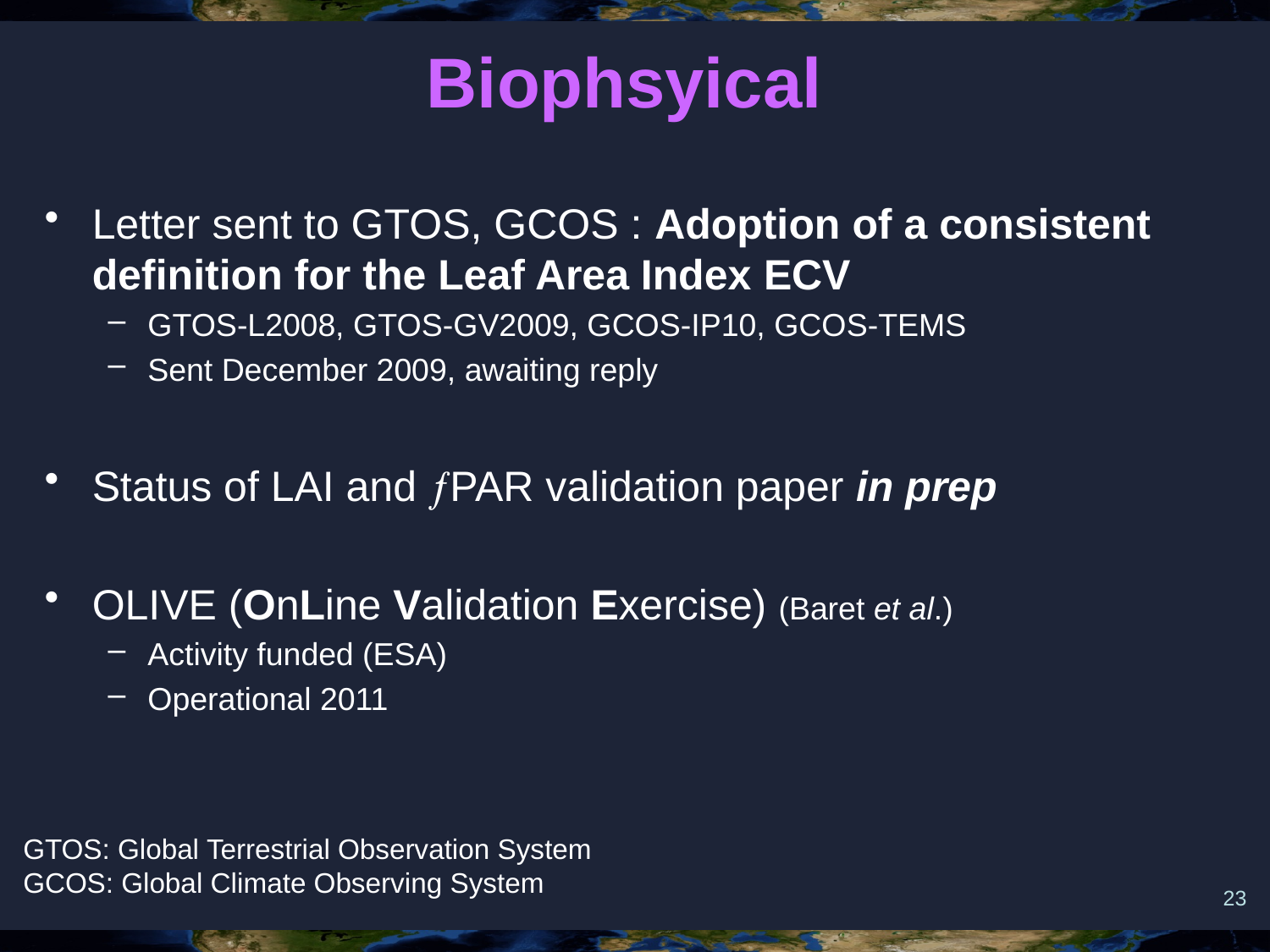

# Biophsyical
Letter sent to GTOS, GCOS : Adoption of a consistent definition for the Leaf Area Index ECV
GTOS-L2008, GTOS-GV2009, GCOS-IP10, GCOS-TEMS
Sent December 2009, awaiting reply

Status of LAI and ƒPAR validation paper in prep

OLIVE (OnLine Validation Exercise) (Baret et al.)
Activity funded (ESA)
Operational 2011
GTOS: Global Terrestrial Observation System
GCOS: Global Climate Observing System
23